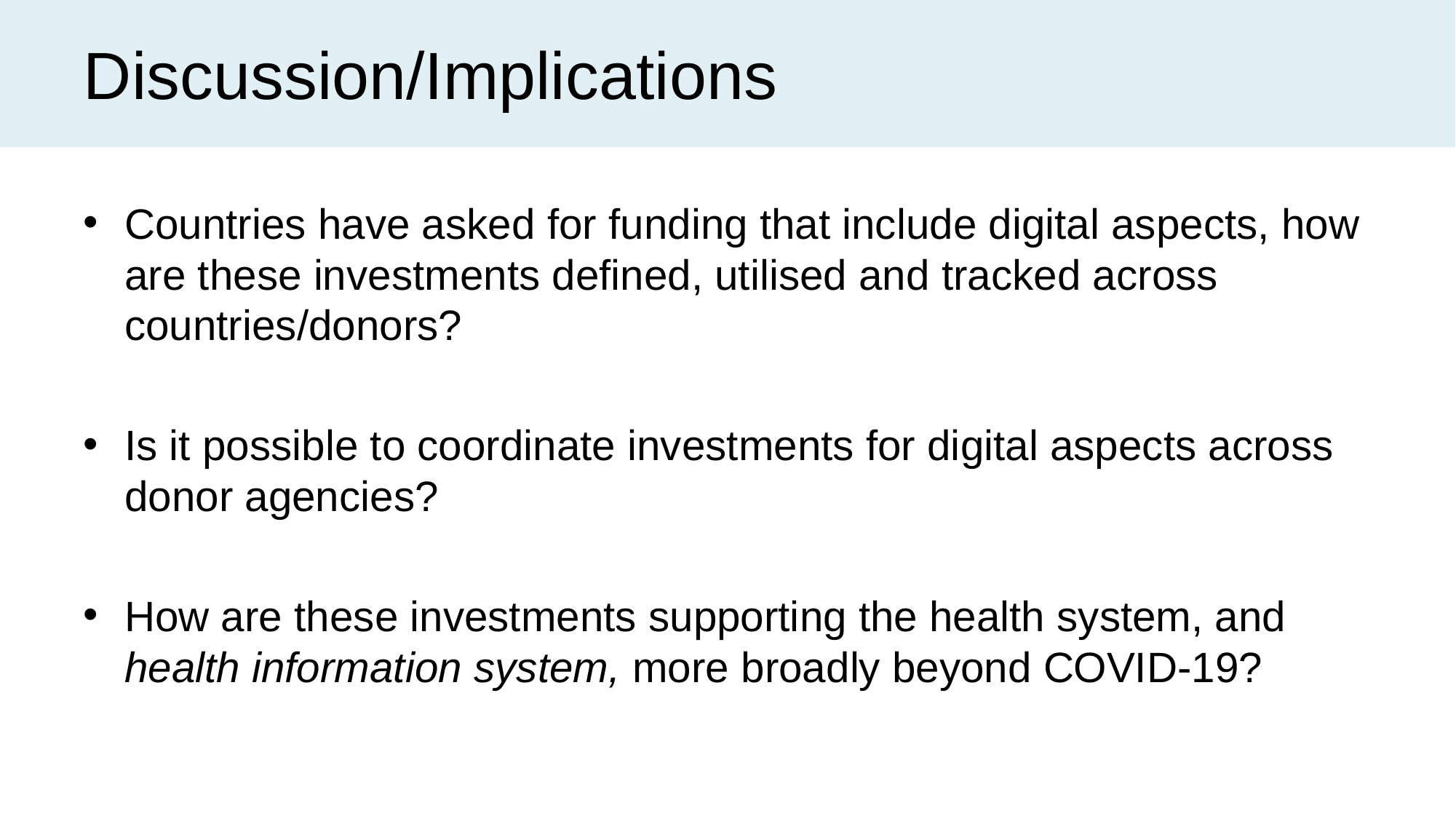

# Discussion/Implications
Countries have asked for funding that include digital aspects, how are these investments defined, utilised and tracked across countries/donors?
Is it possible to coordinate investments for digital aspects across donor agencies?
How are these investments supporting the health system, and health information system, more broadly beyond COVID-19?